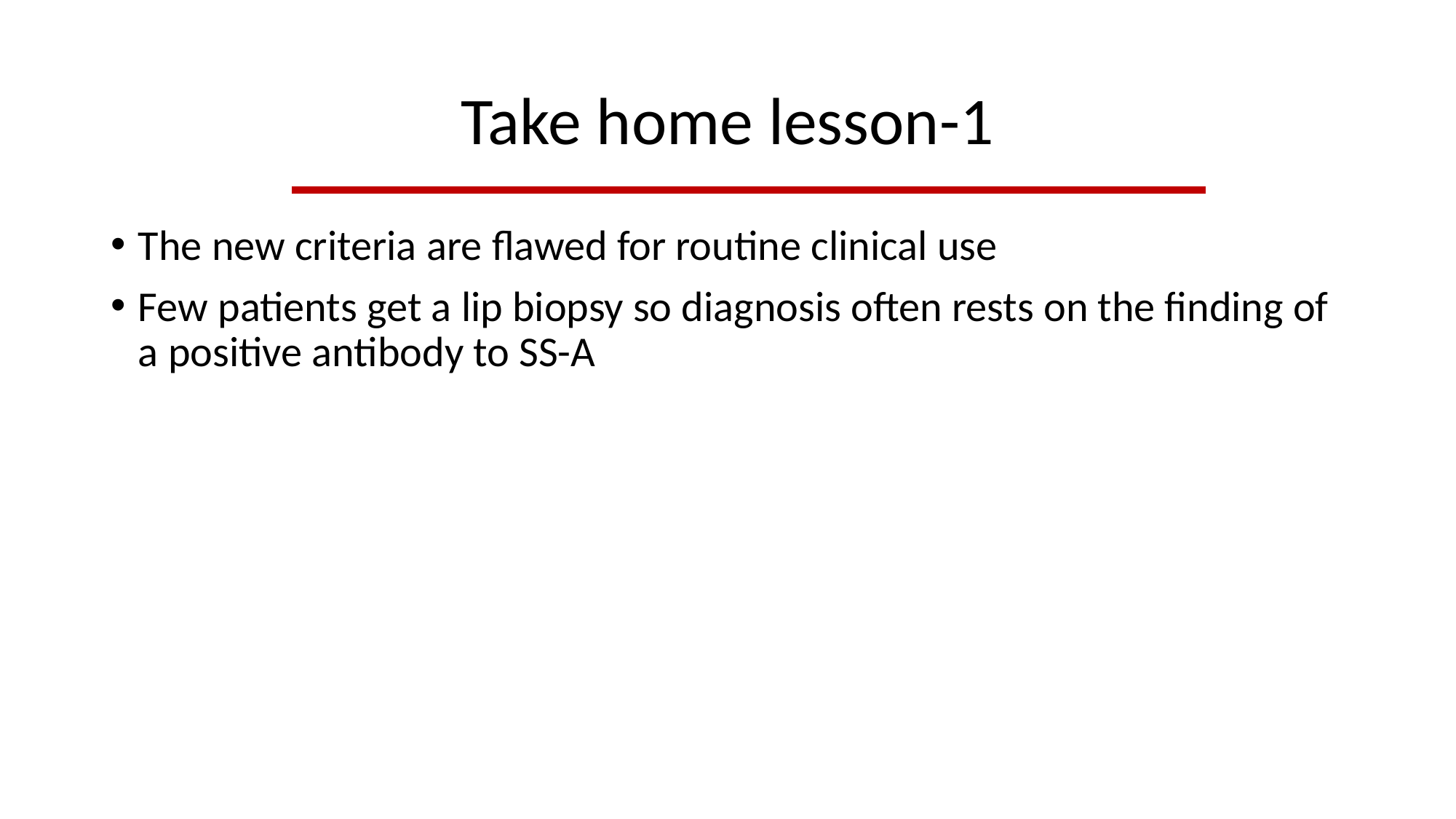

# Take home lesson-1
The new criteria are flawed for routine clinical use
Few patients get a lip biopsy so diagnosis often rests on the finding of a positive antibody to SS-A